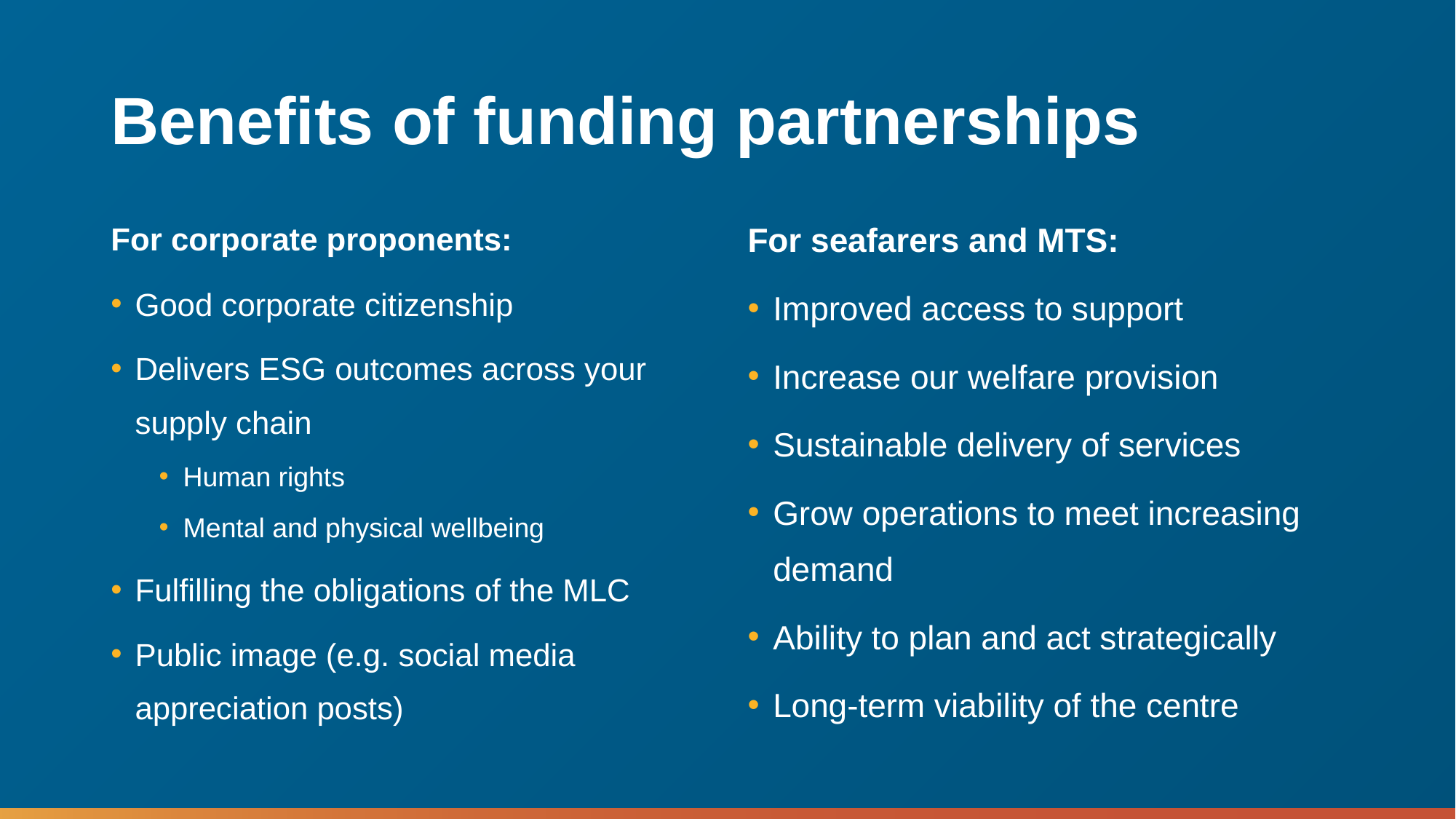

# Benefits of funding partnerships
For corporate proponents:
Good corporate citizenship
Delivers ESG outcomes across your supply chain
Human rights
Mental and physical wellbeing
Fulfilling the obligations of the MLC
Public image (e.g. social media appreciation posts)
For seafarers and MTS:
Improved access to support
Increase our welfare provision
Sustainable delivery of services
Grow operations to meet increasing demand
Ability to plan and act strategically
Long-term viability of the centre